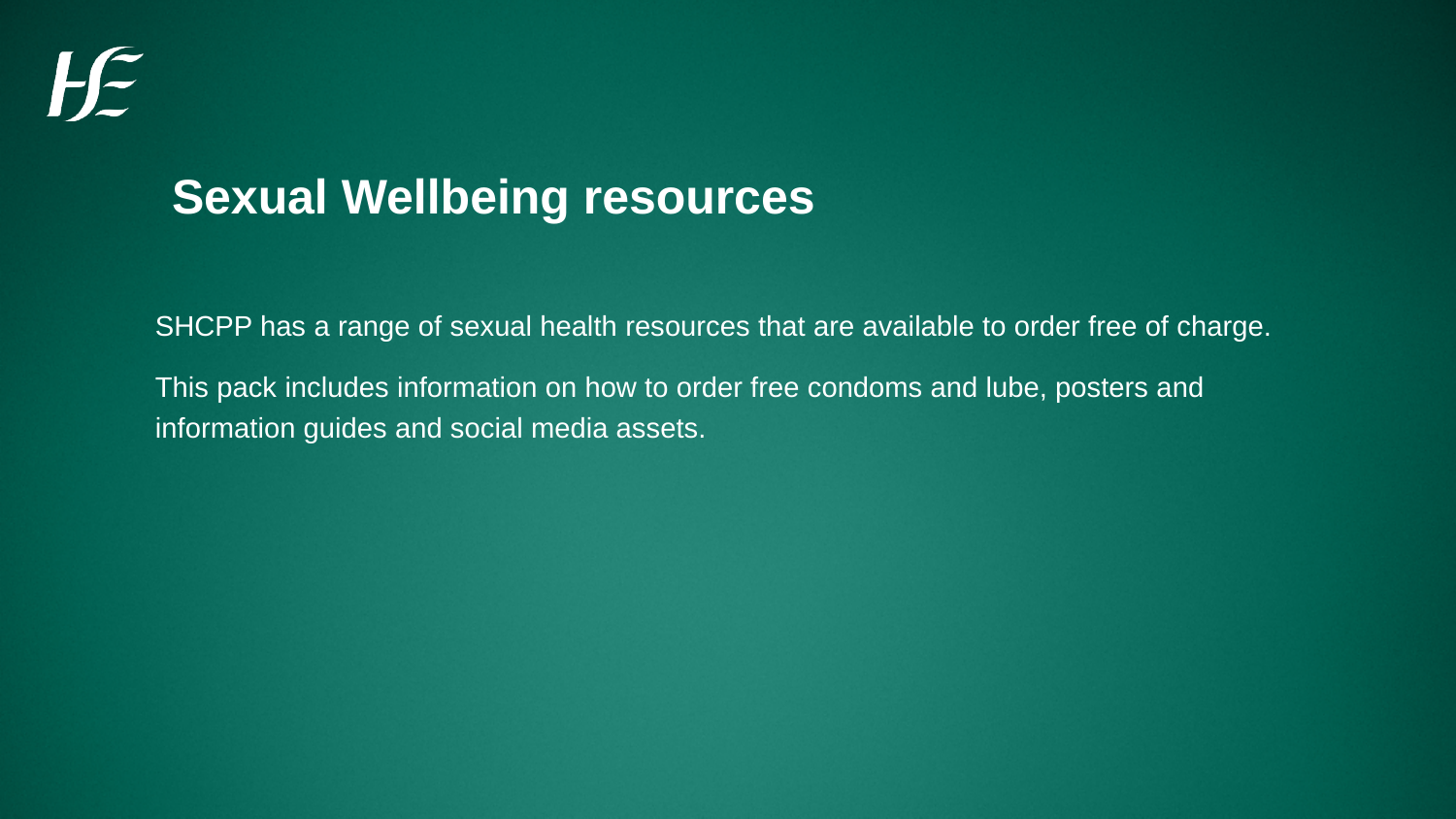

Sexual Wellbeing resources
SHCPP has a range of sexual health resources that are available to order free of charge.
This pack includes information on how to order free condoms and lube, posters and information guides and social media assets.